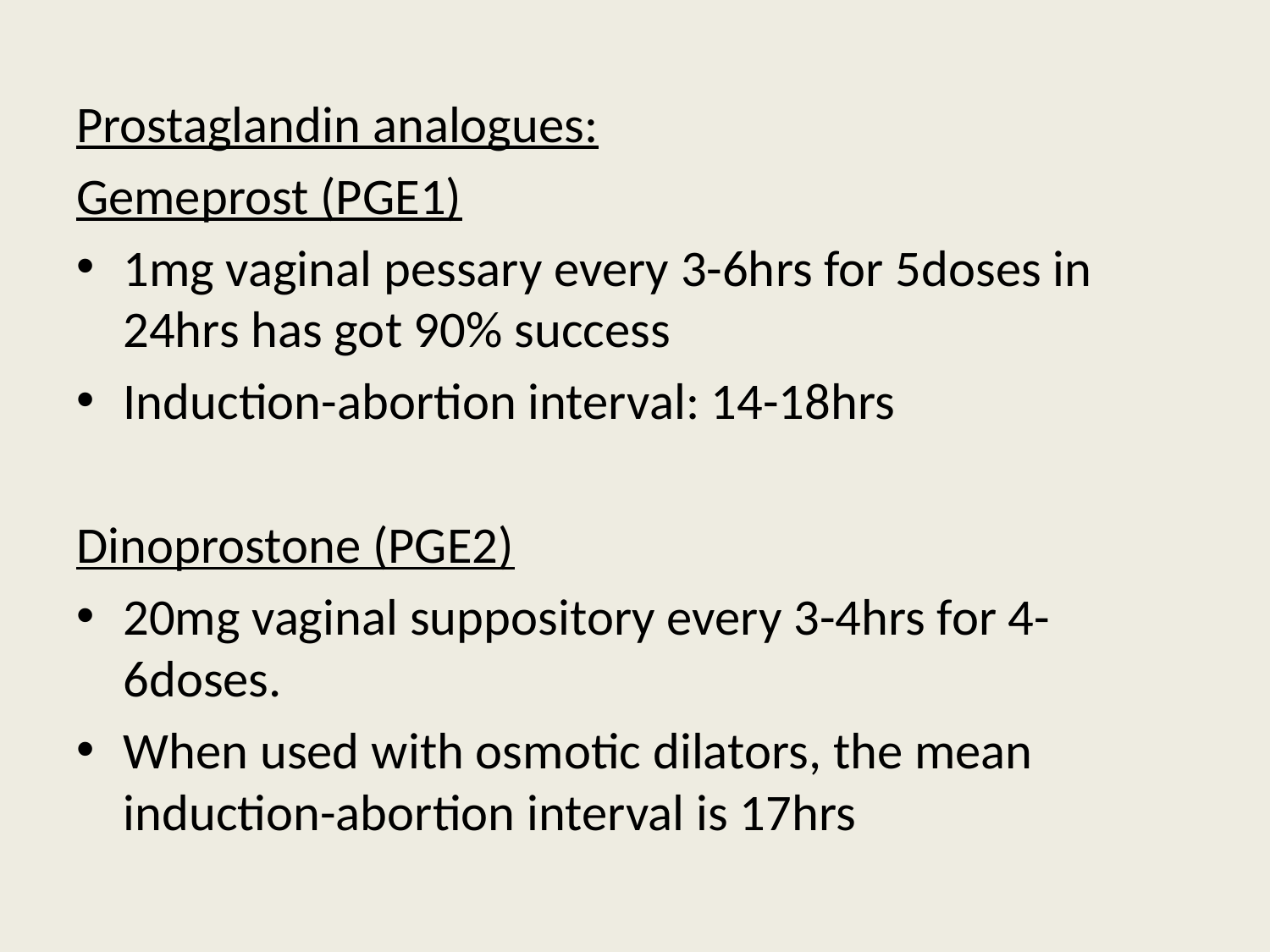

Prostaglandin analogues:
Gemeprost (PGE1)
1mg vaginal pessary every 3-6hrs for 5doses in 24hrs has got 90% success
Induction-abortion interval: 14-18hrs

Dinoprostone (PGE2)
20mg vaginal suppository every 3-4hrs for 4-6doses.
When used with osmotic dilators, the mean induction-abortion interval is 17hrs